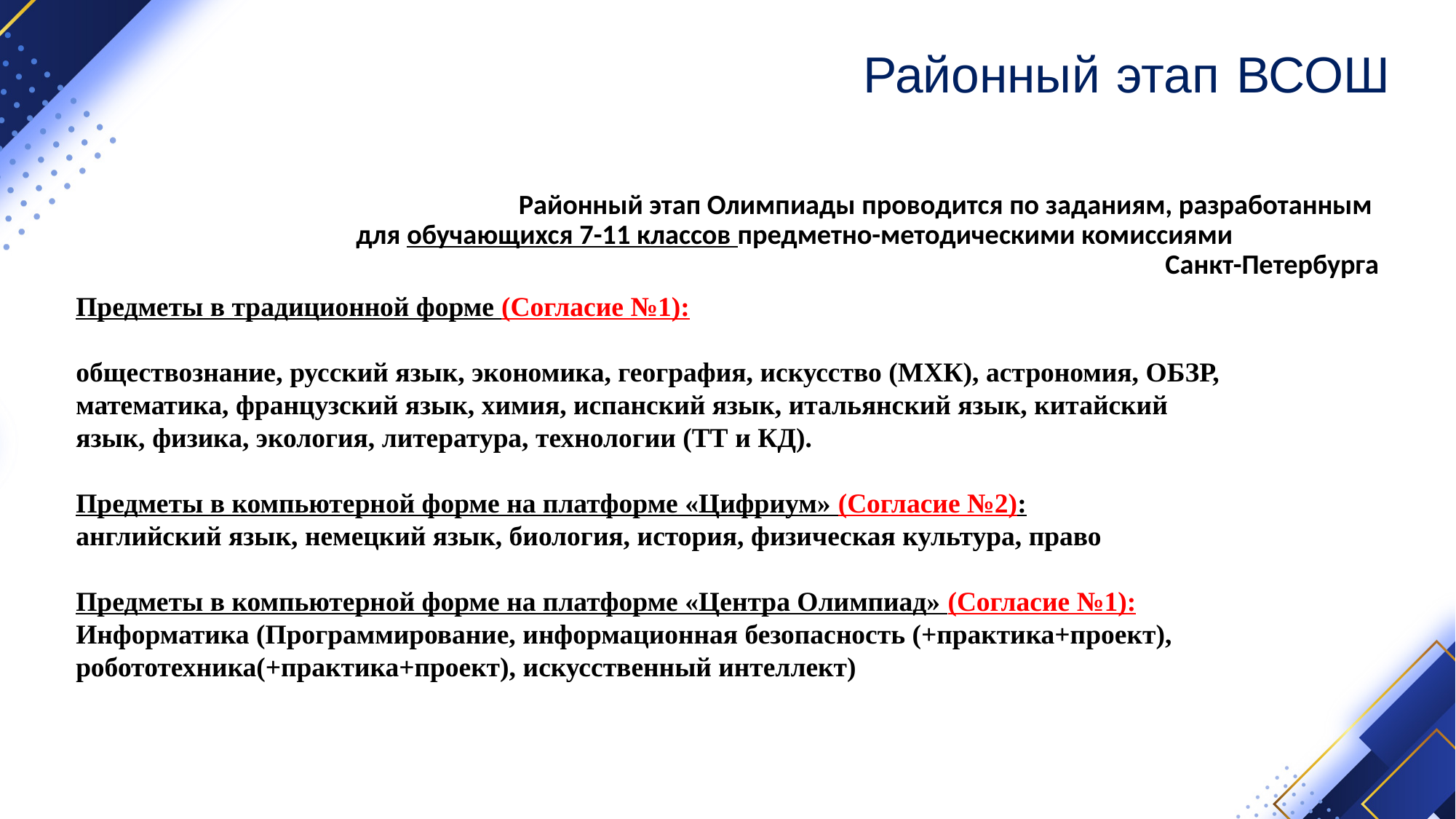

Районный этап ВСОШ
Районный этап Олимпиады проводится по заданиям, разработанным
для обучающихся 7-11 классов предметно-методическими комиссиями                             Санкт-Петербурга
Предметы в традиционной форме (Согласие №1):
обществознание, русский язык, экономика, география, искусство (МХК), астрономия, ОБЗР, математика, французский язык, химия, испанский язык, итальянский язык, китайский язык, физика, экология, литература, технологии (ТТ и КД).

Предметы в компьютерной форме на платформе «Цифриум» (Согласие №2):
английский язык, немецкий язык, биология, история, физическая культура, право

Предметы в компьютерной форме на платформе «Центра Олимпиад» (Согласие №1): Информатика (Программирование, информационная безопасность (+практика+проект), робототехника(+практика+проект), искусственный интеллект)